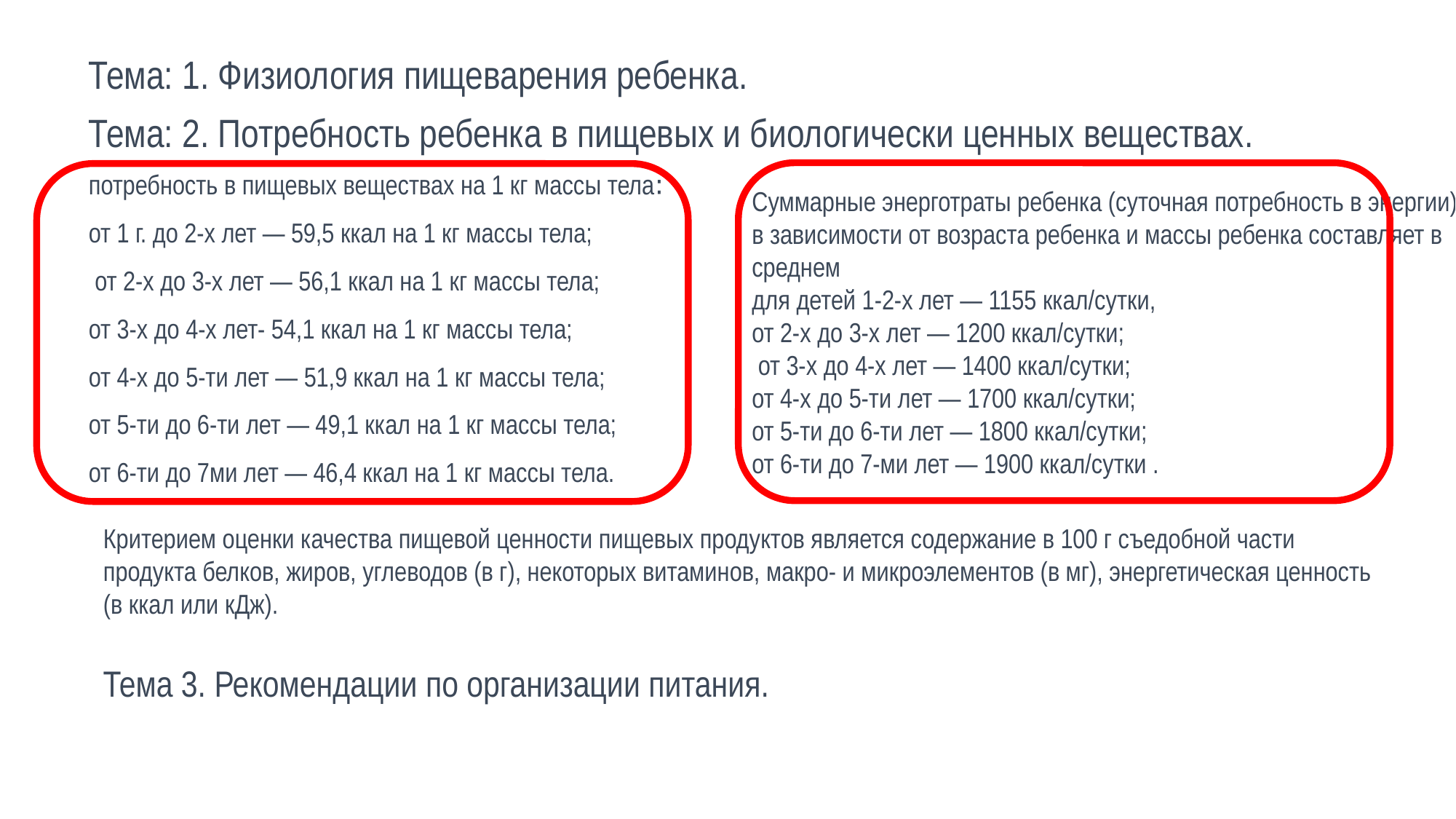

Тема: 1. Физиология пищеварения ребенка.
Тема: 2. Потребность ребенка в пищевых и биологически ценных веществах.
потребность в пищевых веществах на 1 кг массы тела:
от 1 г. до 2-х лет — 59,5 ккал на 1 кг массы тела;
 от 2-х до 3-х лет — 56,1 ккал на 1 кг массы тела;
от 3-х до 4-х лет- 54,1 ккал на 1 кг массы тела;
от 4-х до 5-ти лет — 51,9 ккал на 1 кг массы тела;
от 5-ти до 6-ти лет — 49,1 ккал на 1 кг массы тела;
от 6-ти до 7­ми лет — 46,4 ккал на 1 кг массы тела.

Суммарные энерготраты ребенка (суточная потребность в энергии) в зависимости от возраста ребенка и массы ребенка составляет в среднем
для детей 1-2-х лет — 1155 ккал/сутки,
от 2-х до 3-х лет — 1200 ккал/сутки;
 от 3-х до 4-х лет — 1400 ккал/сутки;
от 4-х до 5-ти лет — 1700 ккал/сутки;
от 5-ти до 6-ти лет — 1800 ккал/сутки;
от 6-ти до 7-ми лет — 1900 ккал/сутки .
Критерием оценки качества пищевой ценности пищевых продуктов является содержание в 100 г съедобной части продукта белков, жиров, углеводов (в г), некоторых витаминов, макро- и микроэлементов (в мг), энергетическая ценность (в ккал или кДж).
Тема 3. Рекомендации по организации питания.